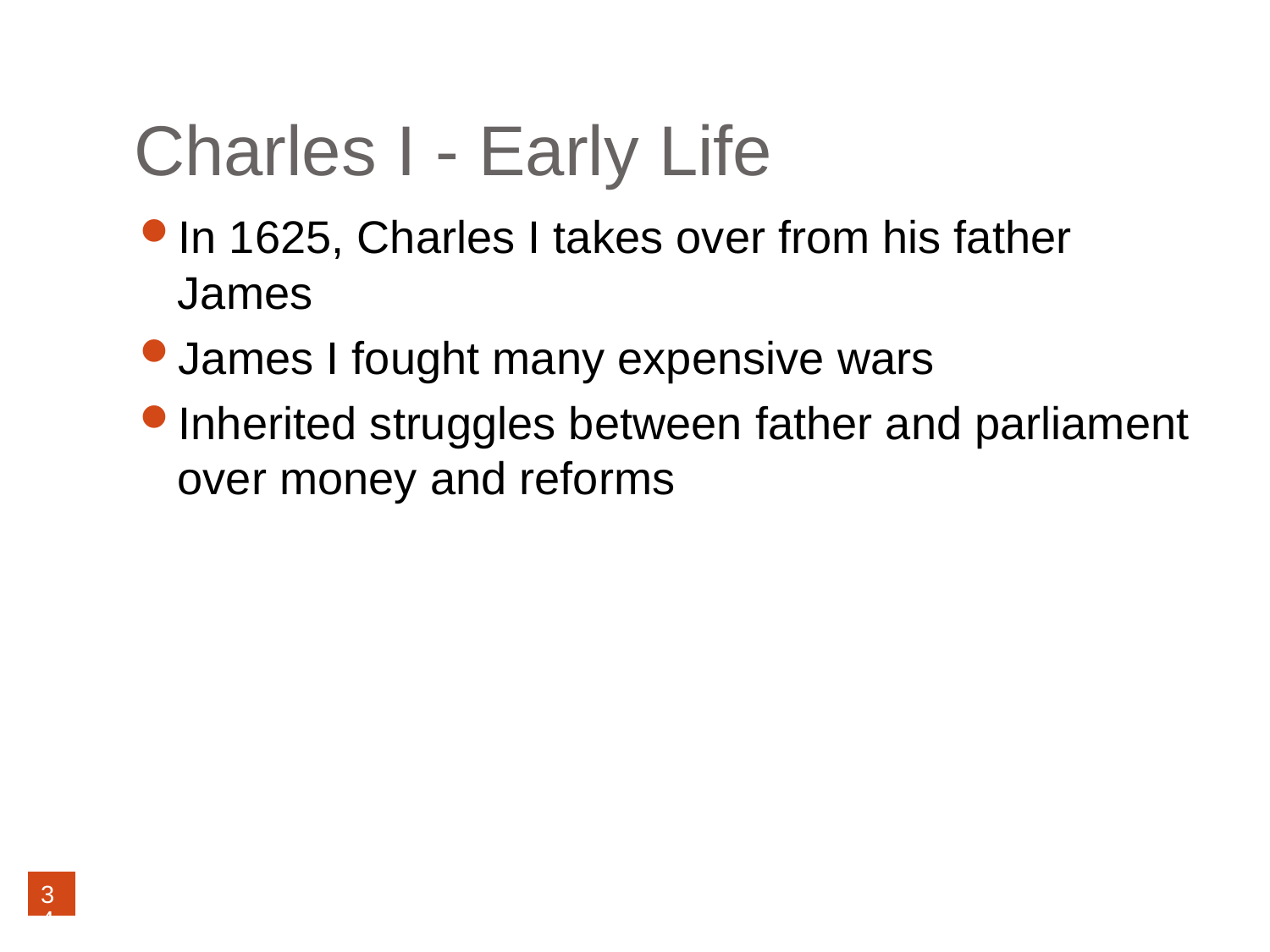

# Charles I - Early Life
In 1625, Charles I takes over from his father James
James I fought many expensive wars
Inherited struggles between father and parliament over money and reforms
34